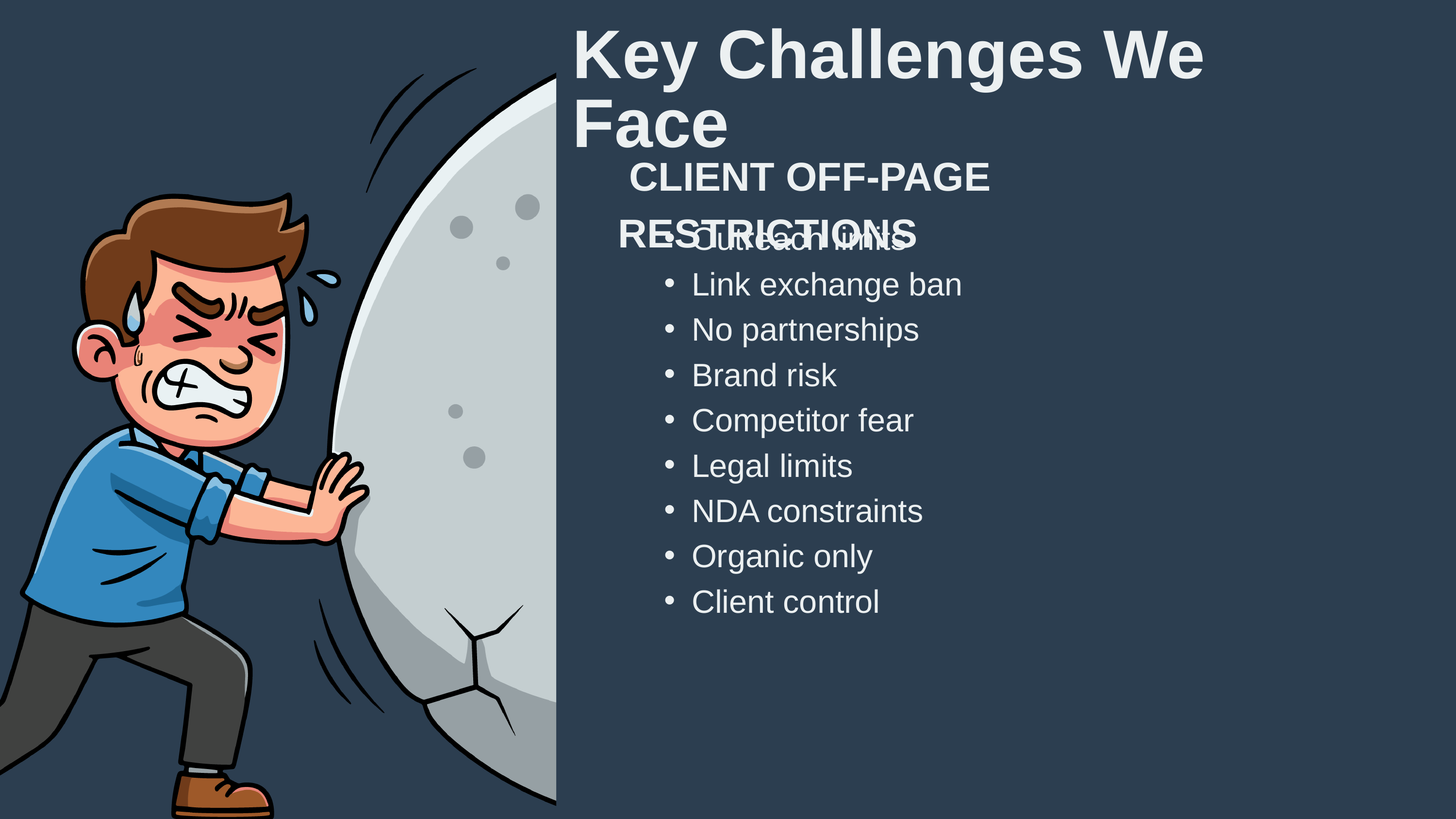

Key Challenges We Face

 CLIENT OFF-PAGE RESTRICTIONS
Outreach limits
Link exchange ban
No partnerships
Brand risk
Competitor fear
Legal limits
NDA constraints
Organic only
Client control